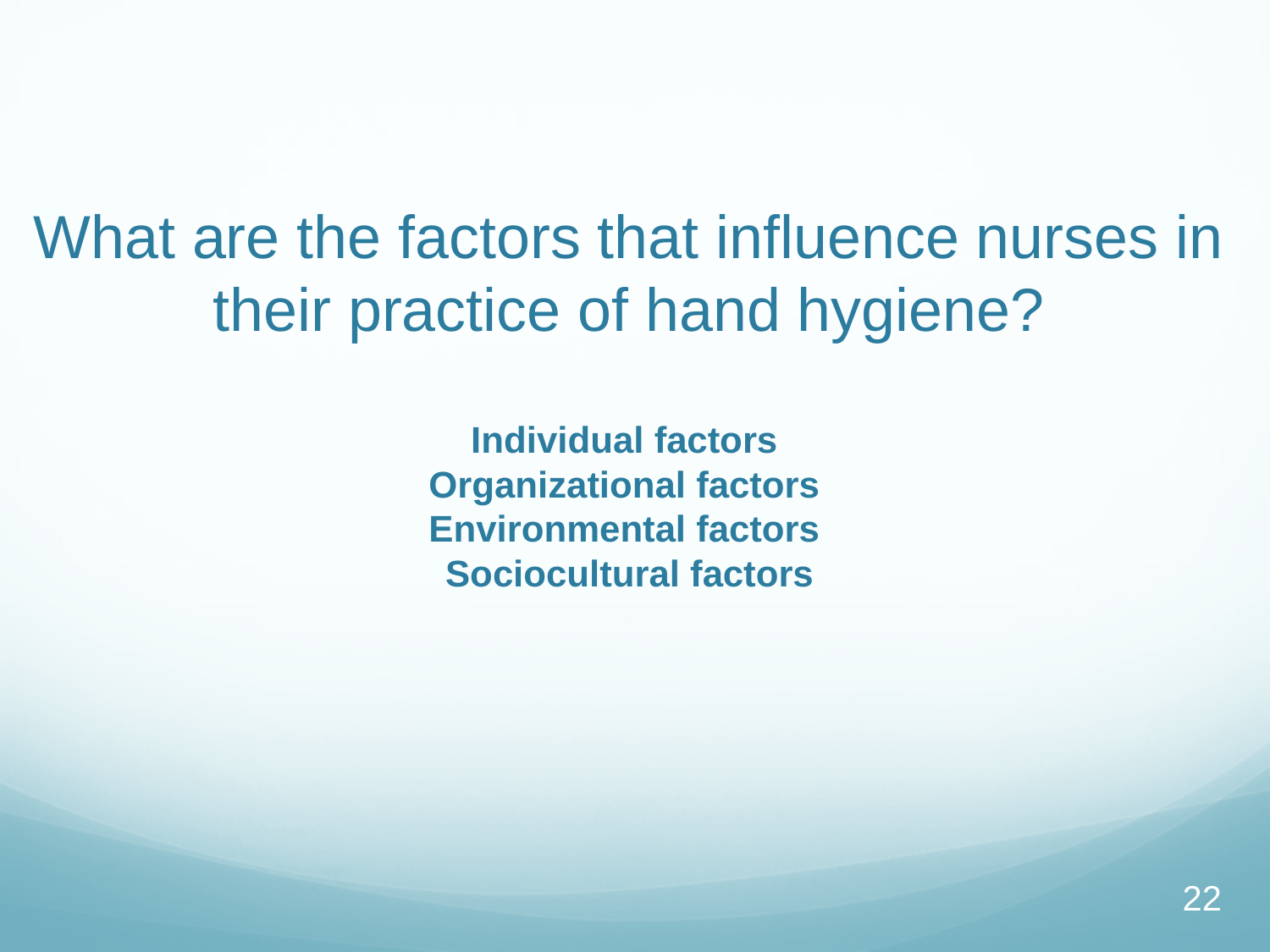

# What are the factors that influence nurses in their practice of hand hygiene? Individual factors Organizational factors Environmental factors Sociocultural factors
22